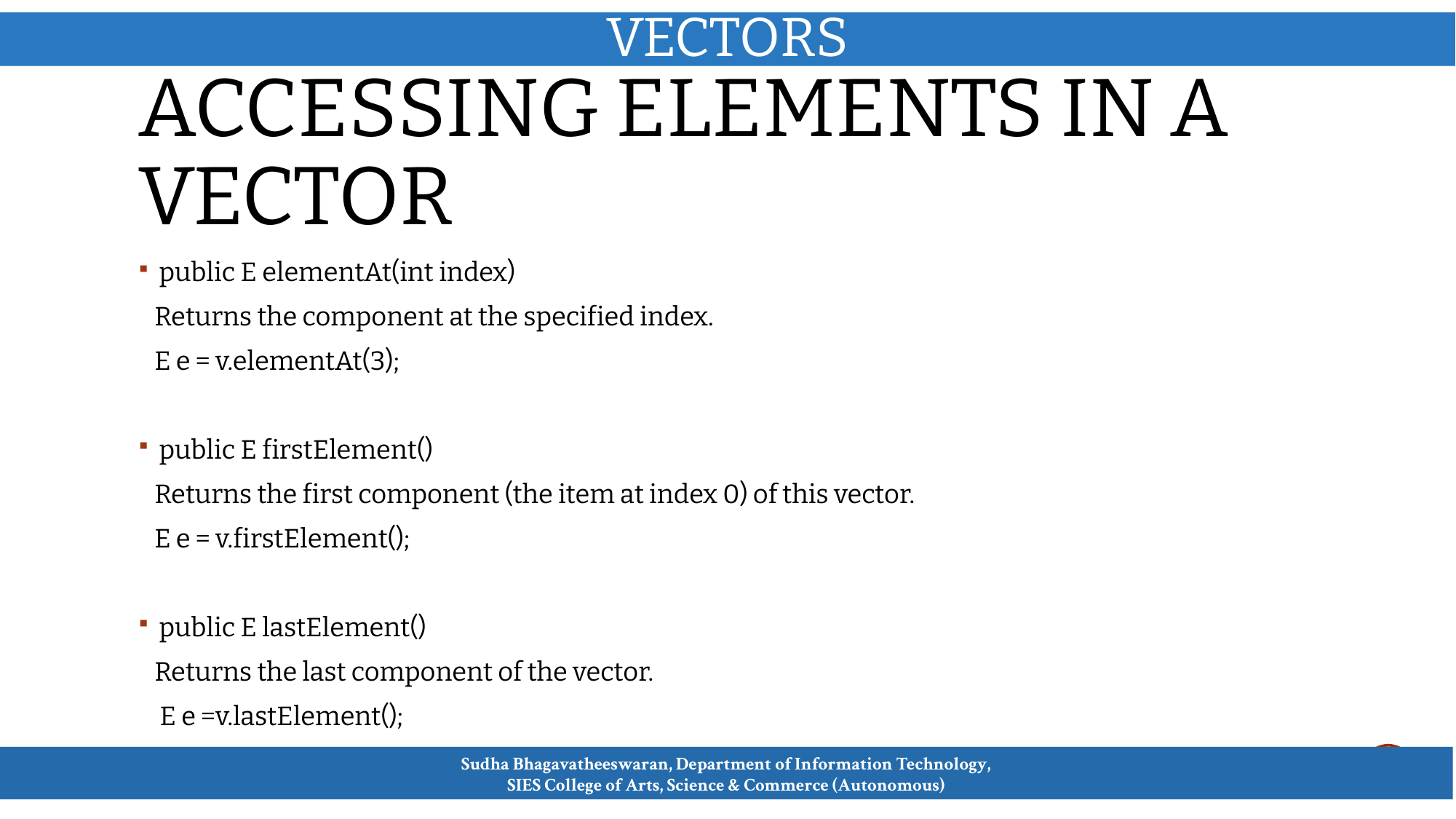

VECTORS
# Accessing elements in a vector
public E elementAt(int index)
   Returns the component at the specified index.
   E e = v.elementAt(3);

public E firstElement()
   Returns the first component (the item at index 0) of this vector.
   E e = v.firstElement();

public E lastElement()
   Returns the last component of the vector.
    E e =v.lastElement();
Sudha Bhagavatheeswaran, Department of Information Technology,
SIES College of Arts, Science & Commerce (Autonomous)
Sudha . B  SIES College of Arts, Science & Commerce (Autonomous)